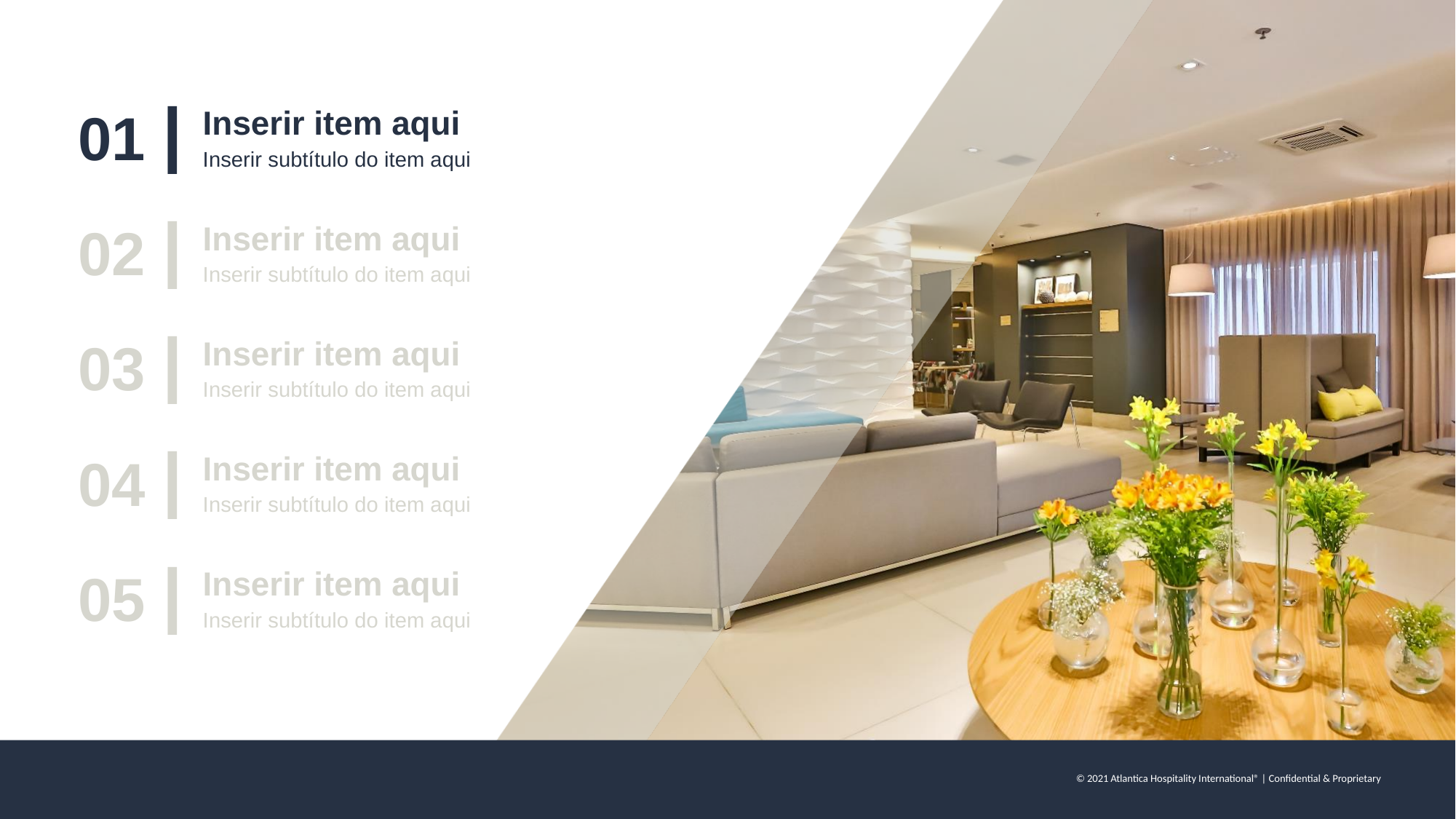

I
01
Inserir item aqui
Inserir subtítulo do item aqui
I
02
Inserir item aqui
Inserir subtítulo do item aqui
I
03
Inserir item aqui
Inserir subtítulo do item aqui
I
04
Inserir item aqui
Inserir subtítulo do item aqui
I
05
Inserir item aqui
Inserir subtítulo do item aqui